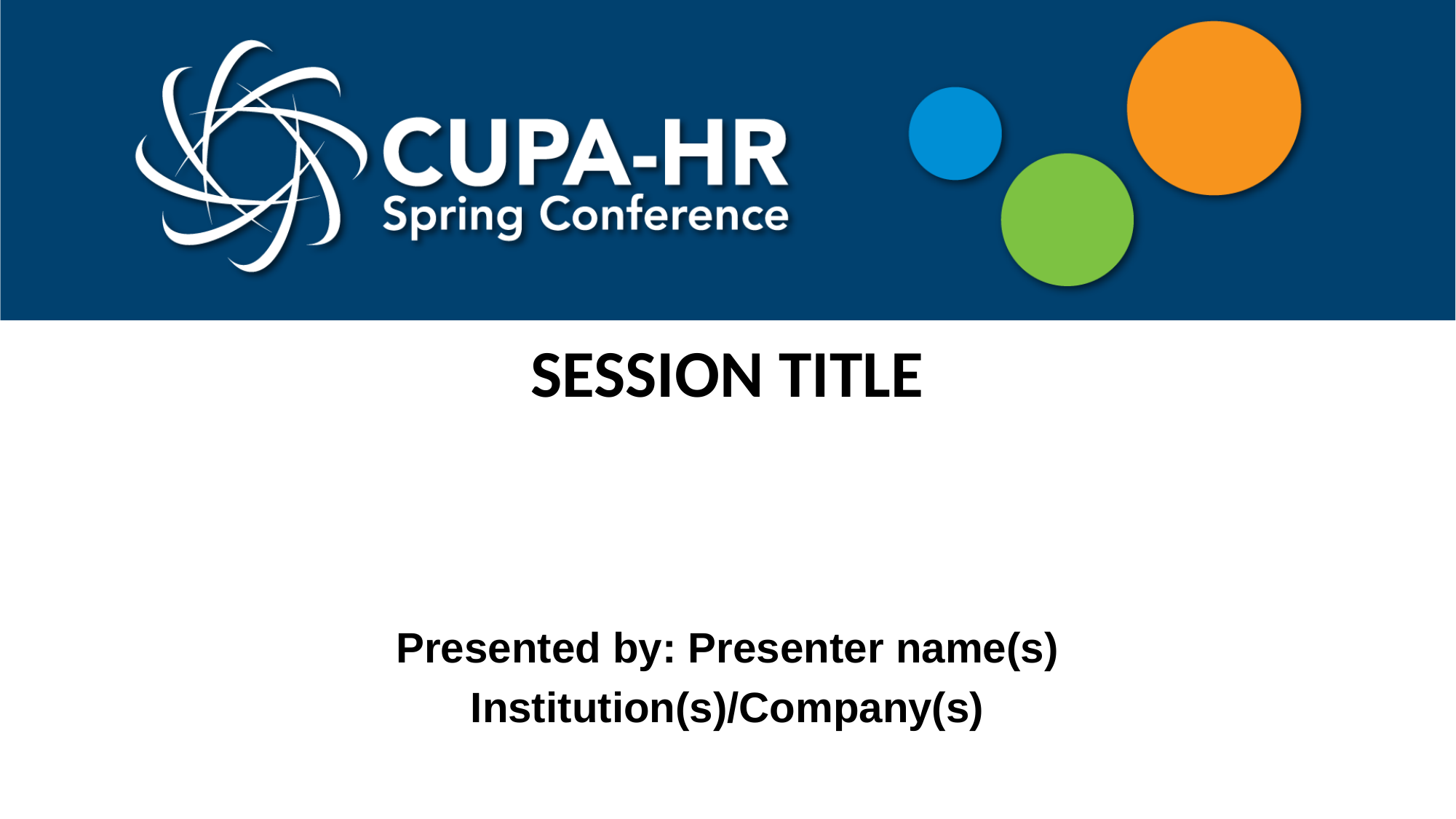

# SESSION TITLE

Presented by: Presenter name(s)
Institution(s)/Company(s)